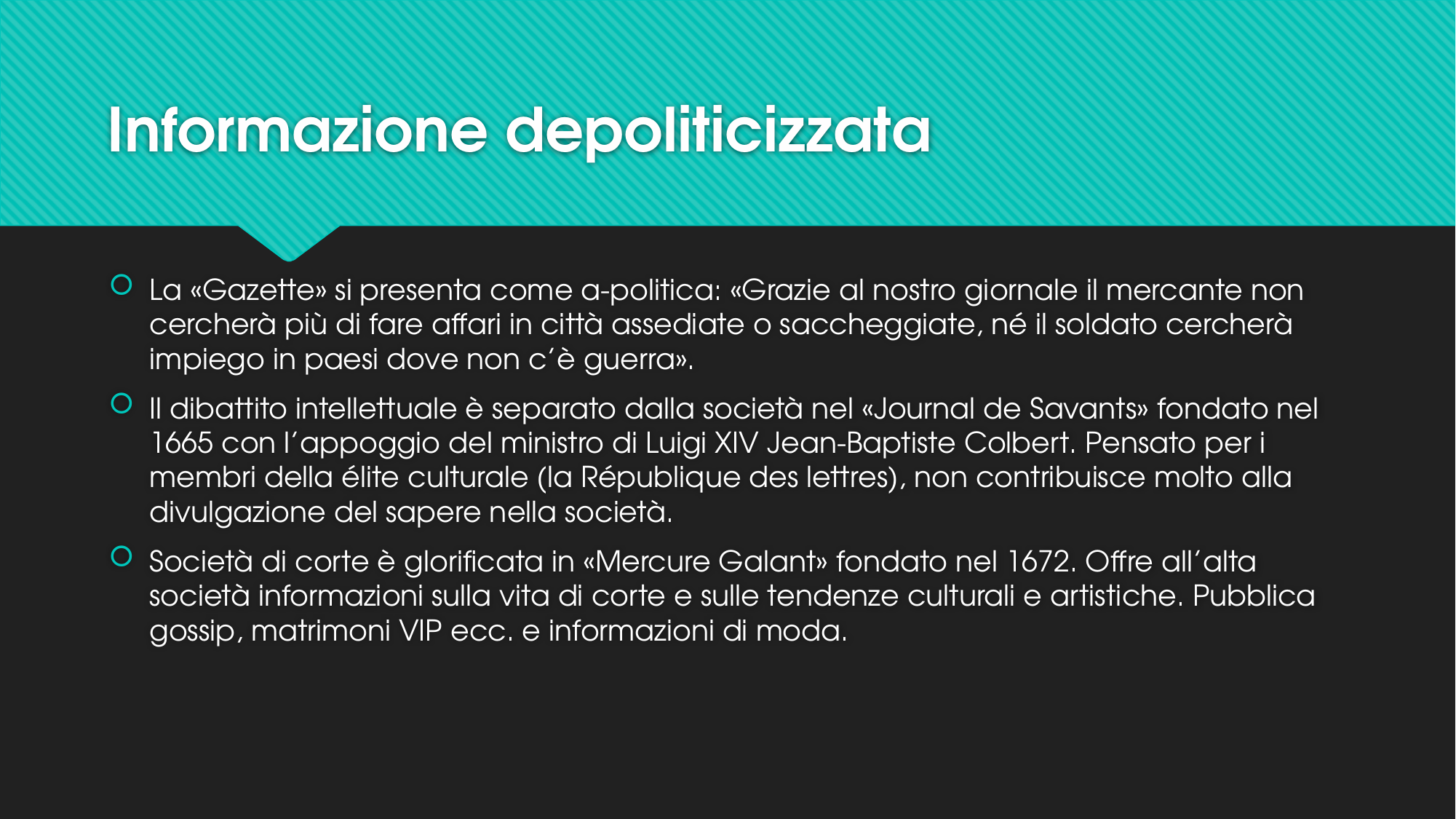

# Informazione depoliticizzata
La «Gazette» si presenta come a-politica: «Grazie al nostro giornale il mercante non cercherà più di fare affari in città assediate o saccheggiate, né il soldato cercherà impiego in paesi dove non c’è guerra».
Il dibattito intellettuale è separato dalla società nel «Journal de Savants» fondato nel 1665 con l’appoggio del ministro di Luigi XIV Jean-Baptiste Colbert. Pensato per i membri della élite culturale (la République des lettres), non contribuisce molto alla divulgazione del sapere nella società.
Società di corte è glorificata in «Mercure Galant» fondato nel 1672. Offre all’alta società informazioni sulla vita di corte e sulle tendenze culturali e artistiche. Pubblica gossip, matrimoni VIP ecc. e informazioni di moda.